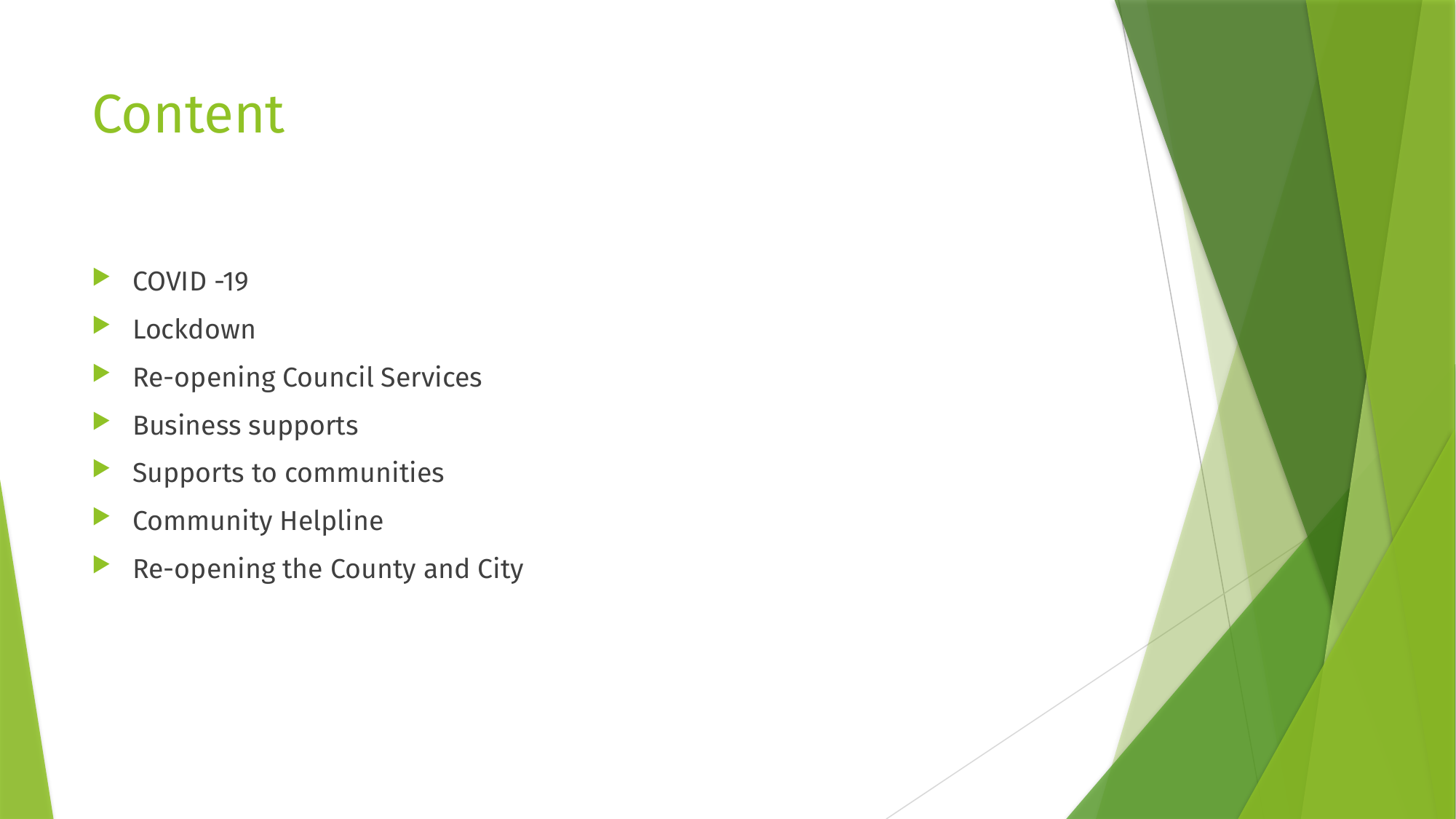

# Content
COVID -19
Lockdown
Re-opening Council Services
Business supports
Supports to communities
Community Helpline
Re-opening the County and City